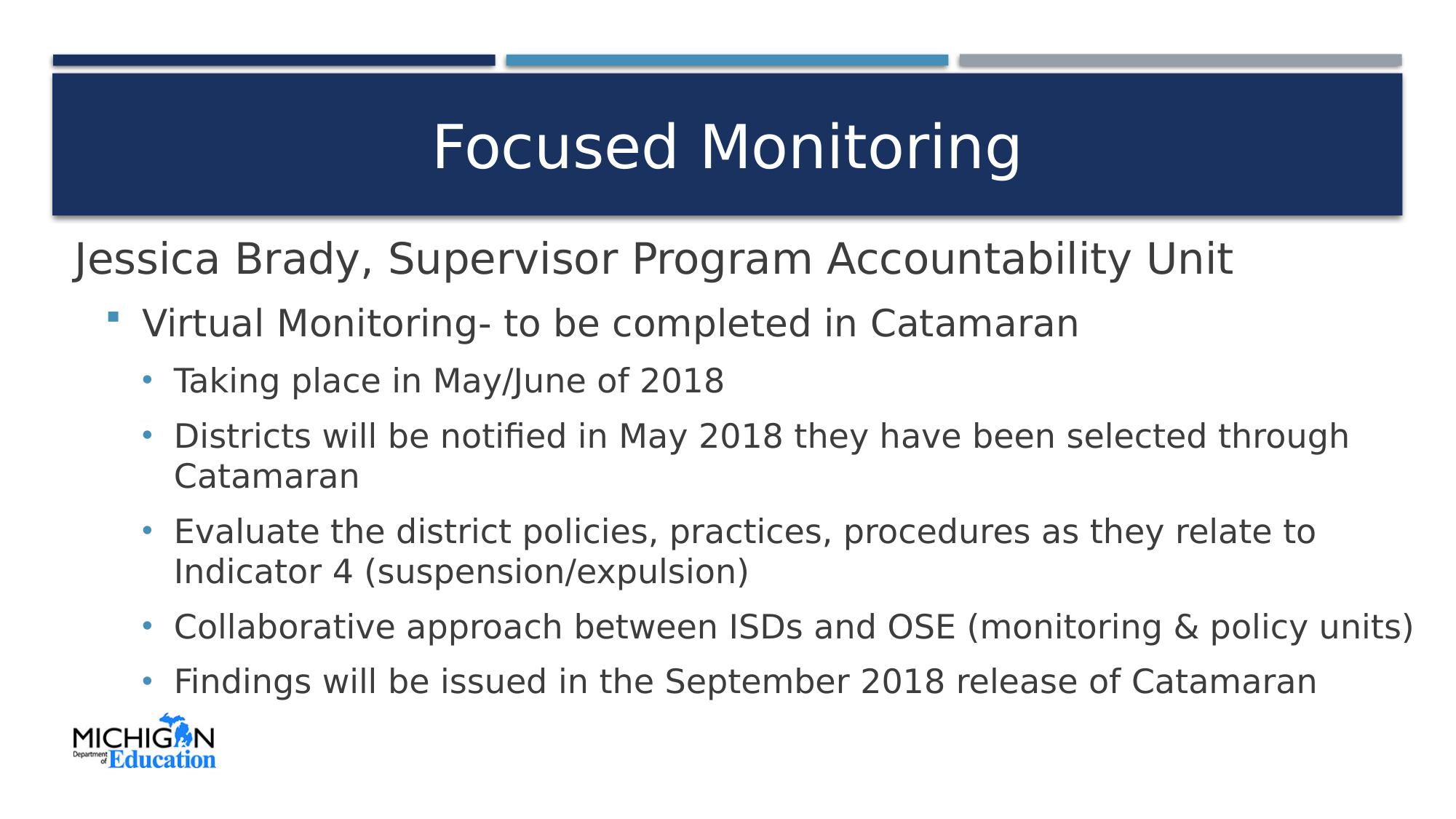

# Focused Monitoring
Jessica Brady, Supervisor Program Accountability Unit
Virtual Monitoring- to be completed in Catamaran
Taking place in May/June of 2018
Districts will be notified in May 2018 they have been selected through Catamaran
Evaluate the district policies, practices, procedures as they relate to Indicator 4 (suspension/expulsion)
Collaborative approach between ISDs and OSE (monitoring & policy units)
Findings will be issued in the September 2018 release of Catamaran